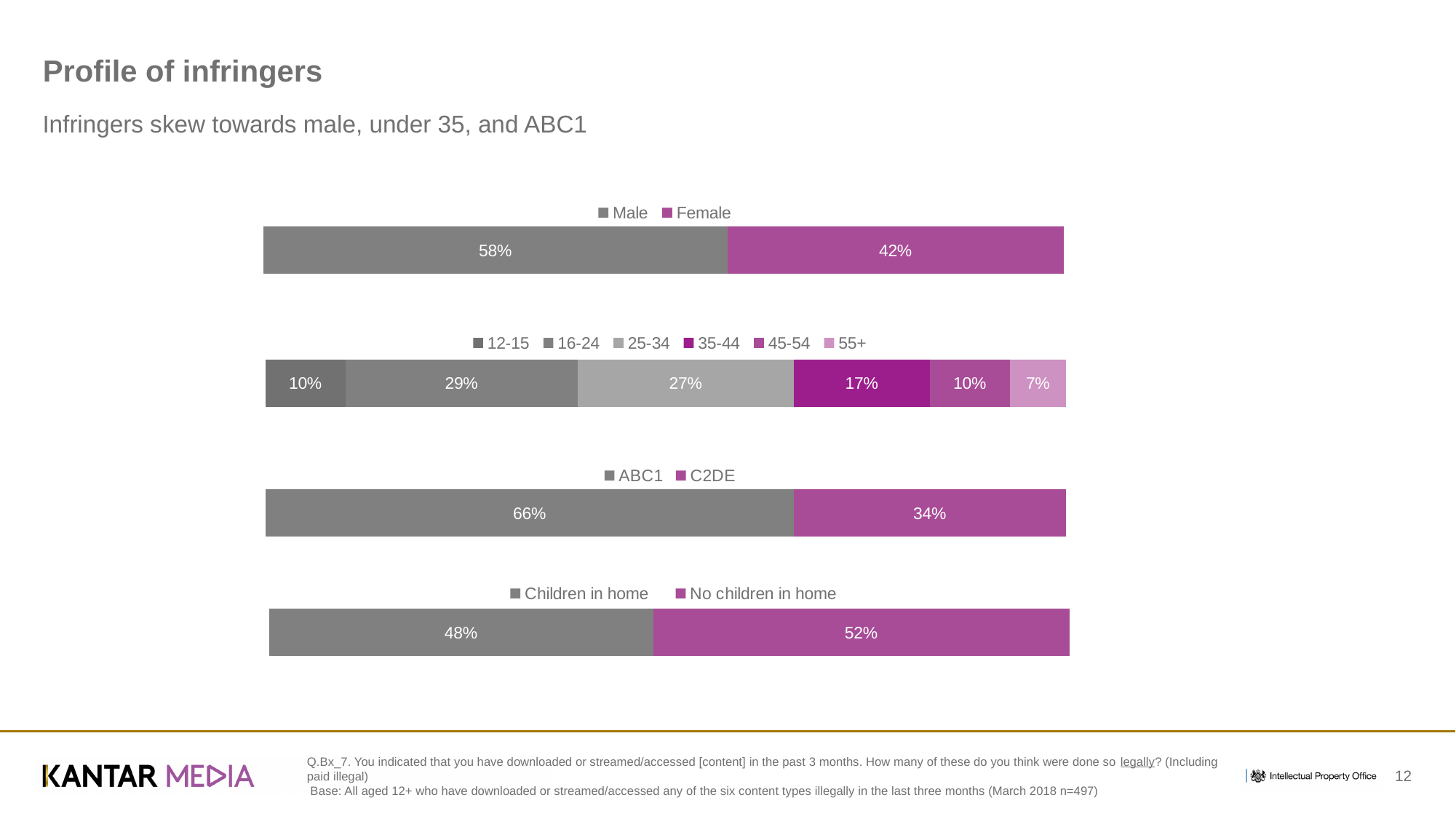

# Profile of infringers
Infringers skew towards male, under 35, and ABC1

### Chart

| Category | Male | Female |
|---|---|---|
| Gender | 0.58 | 0.42 |

### Chart

| Category | 12-15 | 16-24 | 25-34 | 35-44 | 45-54 | 55+ |
|---|---|---|---|---|---|---|
| Gender | 0.1 | 0.29 | 0.27 | 0.17 | 0.1 | 0.07 |

### Chart

| Category | ABC1 | C2DE |
|---|---|---|
| Gender | 0.66 | 0.34 |

### Chart

| Category | Children in home | No children in home |
|---|---|---|
| Gender | 0.48 | 0.52 |
Q.Bx_7. You indicated that you have downloaded or streamed/accessed [content] in the past 3 months. How many of these do you think were done so legally? (Including paid illegal)
 Base: All aged 12+ who have downloaded or streamed/accessed any of the six content types illegally in the last three months (March 2018 n=497)
12